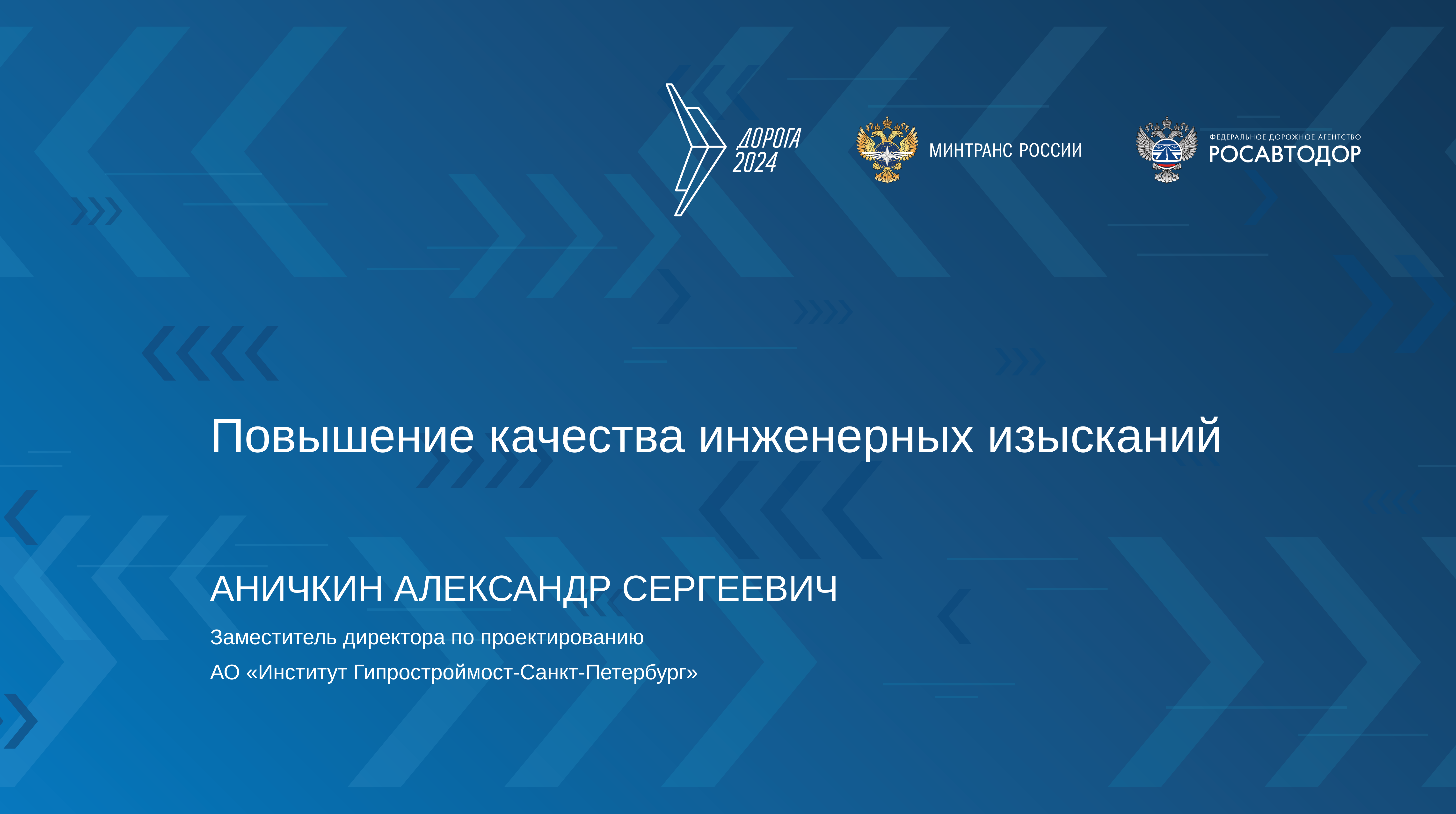

# Повышение качества инженерных изысканий
АНИЧКИН АЛЕКСАНДР СЕРГЕЕВИЧ
Заместитель директора по проектированию
АО «Институт Гипростроймост-Санкт-Петербург»